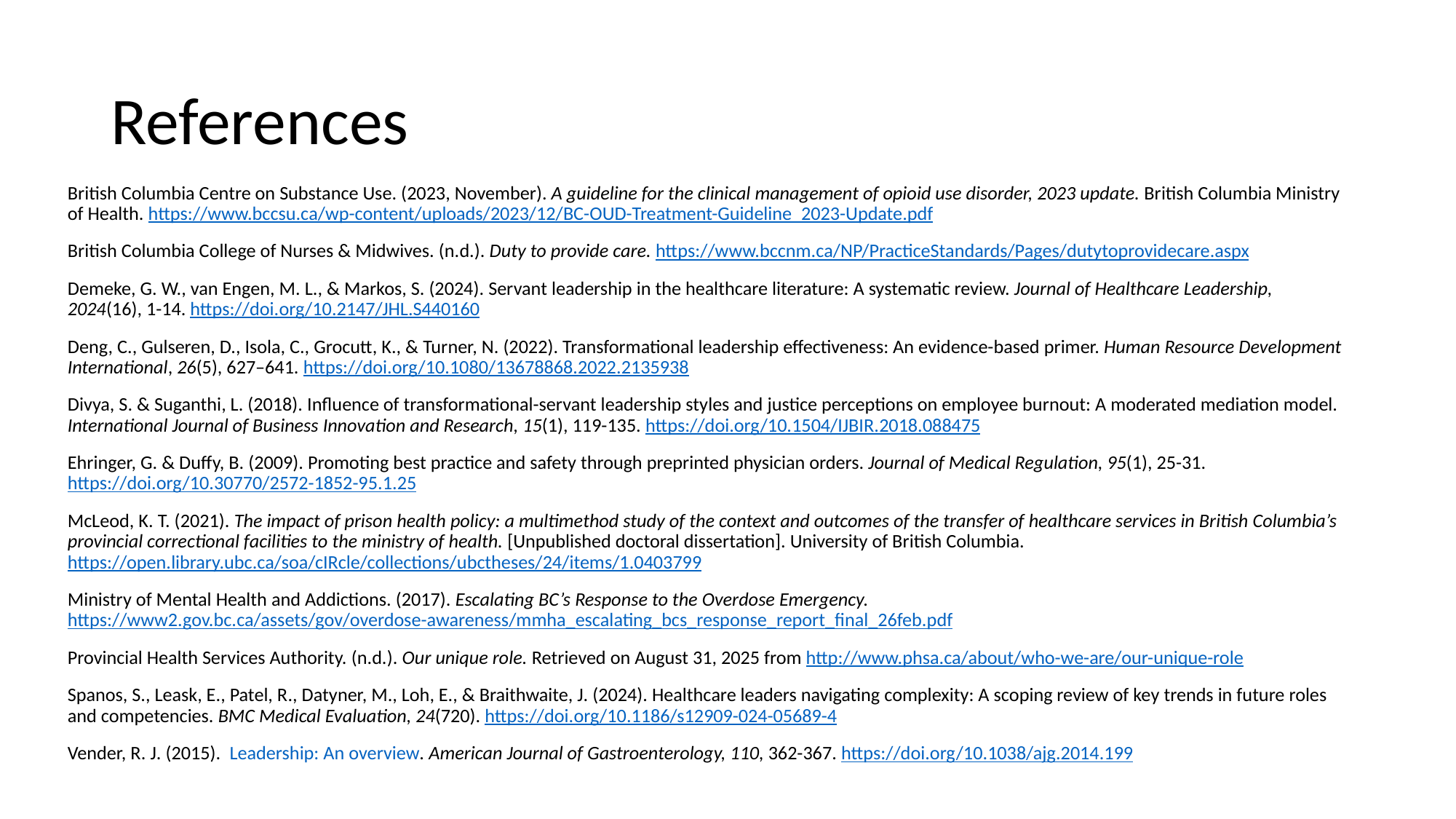

# References
British Columbia Centre on Substance Use. (2023, November). A guideline for the clinical management of opioid use disorder, 2023 update. British Columbia Ministry of Health. https://www.bccsu.ca/wp-content/uploads/2023/12/BC-OUD-Treatment-Guideline_2023-Update.pdf
British Columbia College of Nurses & Midwives. (n.d.). Duty to provide care. https://www.bccnm.ca/NP/PracticeStandards/Pages/dutytoprovidecare.aspx
Demeke, G. W., van Engen, M. L., & Markos, S. (2024). Servant leadership in the healthcare literature: A systematic review. Journal of Healthcare Leadership, 2024(16), 1-14. https://doi.org/10.2147/JHL.S440160
Deng, C., Gulseren, D., Isola, C., Grocutt, K., & Turner, N. (2022). Transformational leadership effectiveness: An evidence-based primer. Human Resource Development International, 26(5), 627–641. https://doi.org/10.1080/13678868.2022.2135938
Divya, S. & Suganthi, L. (2018). Influence of transformational-servant leadership styles and justice perceptions on employee burnout: A moderated mediation model. International Journal of Business Innovation and Research, 15(1), 119-135. https://doi.org/10.1504/IJBIR.2018.088475
Ehringer, G. & Duffy, B. (2009). Promoting best practice and safety through preprinted physician orders. Journal of Medical Regulation, 95(1), 25-31. https://doi.org/10.30770/2572-1852-95.1.25
McLeod, K. T. (2021). The impact of prison health policy: a multimethod study of the context and outcomes of the transfer of healthcare services in British Columbia’s provincial correctional facilities to the ministry of health. [Unpublished doctoral dissertation]. University of British Columbia. https://open.library.ubc.ca/soa/cIRcle/collections/ubctheses/24/items/1.0403799
Ministry of Mental Health and Addictions. (2017). Escalating BC’s Response to the Overdose Emergency. https://www2.gov.bc.ca/assets/gov/overdose-awareness/mmha_escalating_bcs_response_report_final_26feb.pdf
Provincial Health Services Authority. (n.d.). Our unique role. Retrieved on August 31, 2025 from http://www.phsa.ca/about/who-we-are/our-unique-role
Spanos, S., Leask, E., Patel, R., Datyner, M., Loh, E., & Braithwaite, J. (2024). Healthcare leaders navigating complexity: A scoping review of key trends in future roles and competencies. BMC Medical Evaluation, 24(720). https://doi.org/10.1186/s12909-024-05689-4
Vender, R. J. (2015).  Leadership: An overview. American Journal of Gastroenterology, 110, 362-367. https://doi.org/10.1038/ajg.2014.199